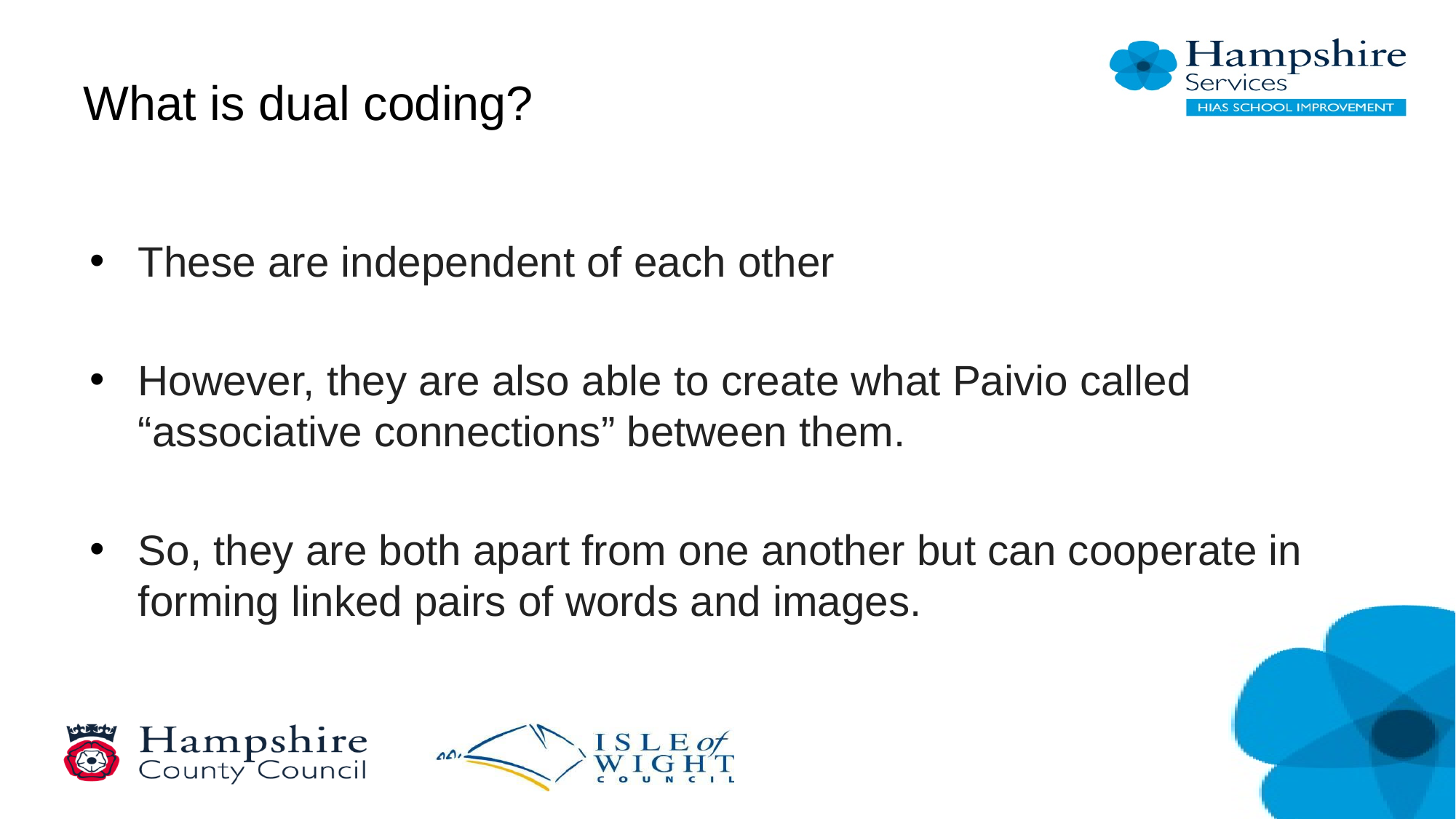

# What is dual coding?
These are independent of each other

However, they are also able to create what Paivio called “associative connections” between them.

So, they are both apart from one another but can cooperate in forming linked pairs of words and images.